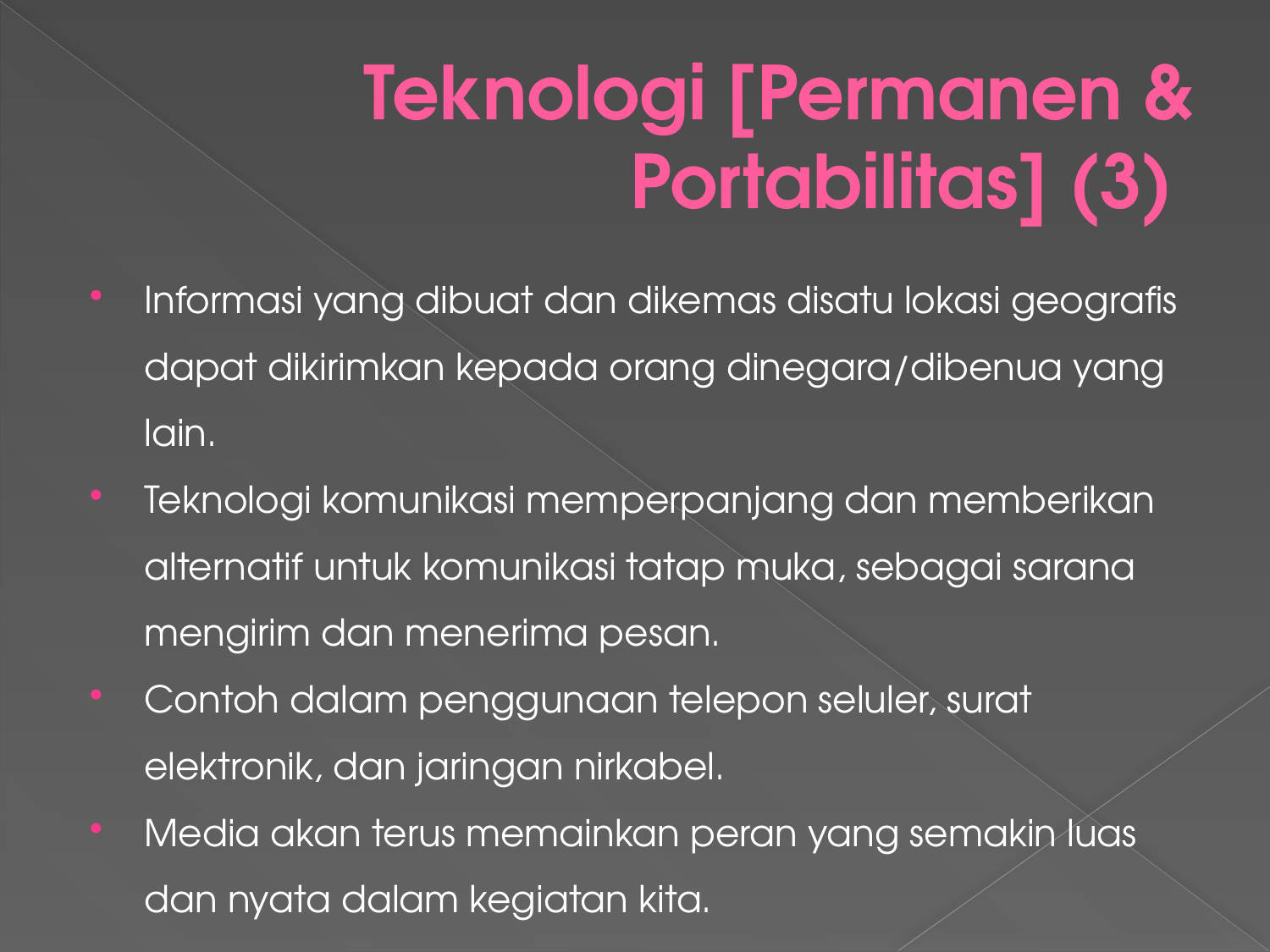

# Teknologi [Permanen & Portabilitas] (3)
Informasi yang dibuat dan dikemas disatu lokasi geografis dapat dikirimkan kepada orang dinegara/dibenua yang lain.
Teknologi komunikasi memperpanjang dan memberikan alternatif untuk komunikasi tatap muka, sebagai sarana mengirim dan menerima pesan.
Contoh dalam penggunaan telepon seluler, surat elektronik, dan jaringan nirkabel.
Media akan terus memainkan peran yang semakin luas dan nyata dalam kegiatan kita.